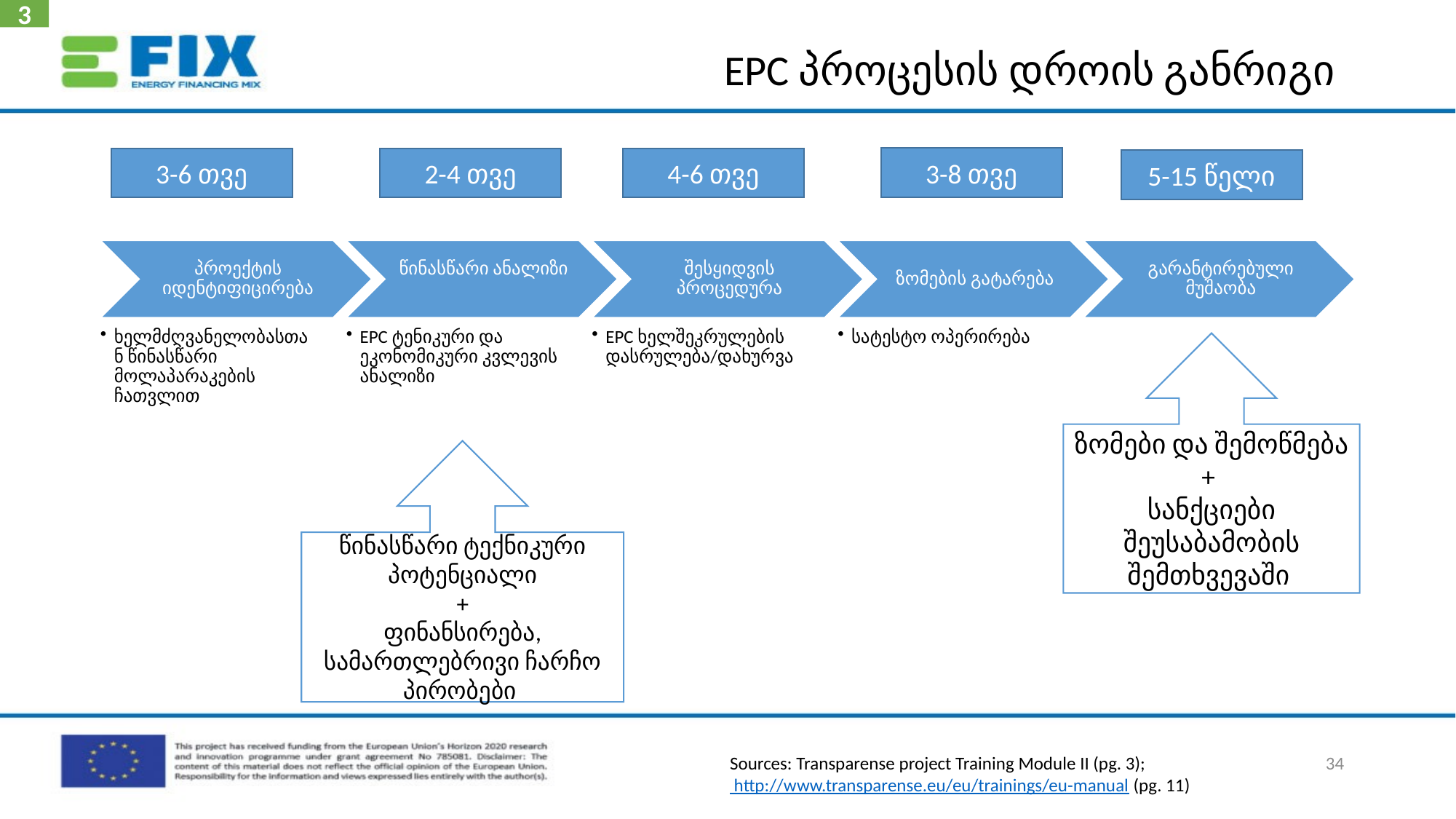

3
# EPC პროცესის დროის განრიგი
3-8 თვე
2-4 თვე
4-6 თვე
3-6 თვე
5-15 წელი
პროექტის იდენტიფიცირება
ხელმძღვანელობასთან წინასწარი მოლაპარაკების ჩათვლით
წინასწარი ანალიზი
EPC ტენიკური და ეკონომიკური კვლევის ანალიზი
შესყიდვის პროცედურა
EPC ხელშეკრულების დასრულება/დახურვა
ზომების გატარება
სატესტო ოპერირება
გარანტირებული მუშაობა
ზომები და შემოწმება
+
სანქციები შეუსაბამობის შემთხვევაში
წინასწარი ტექნიკური პოტენციალი
+
ფინანსირება, სამართლებრივი ჩარჩო პირობები
34
Sources: Transparense project Training Module II (pg. 3); http://www.transparense.eu/eu/trainings/eu-manual (pg. 11)